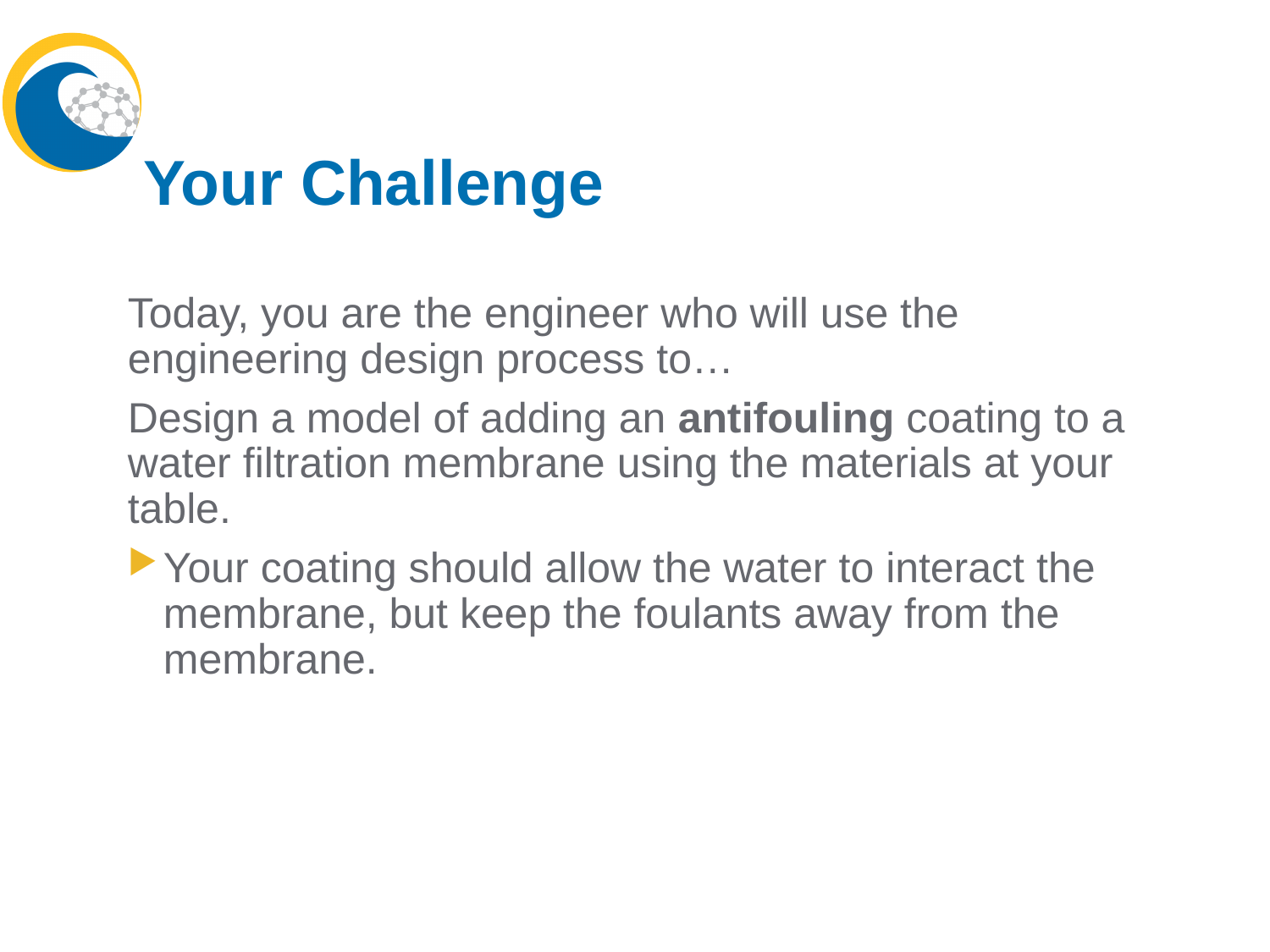

# Your Challenge
Today, you are the engineer who will use the engineering design process to…
Design a model of adding an antifouling coating to a water filtration membrane using the materials at your table.
Your coating should allow the water to interact the membrane, but keep the foulants away from the membrane.